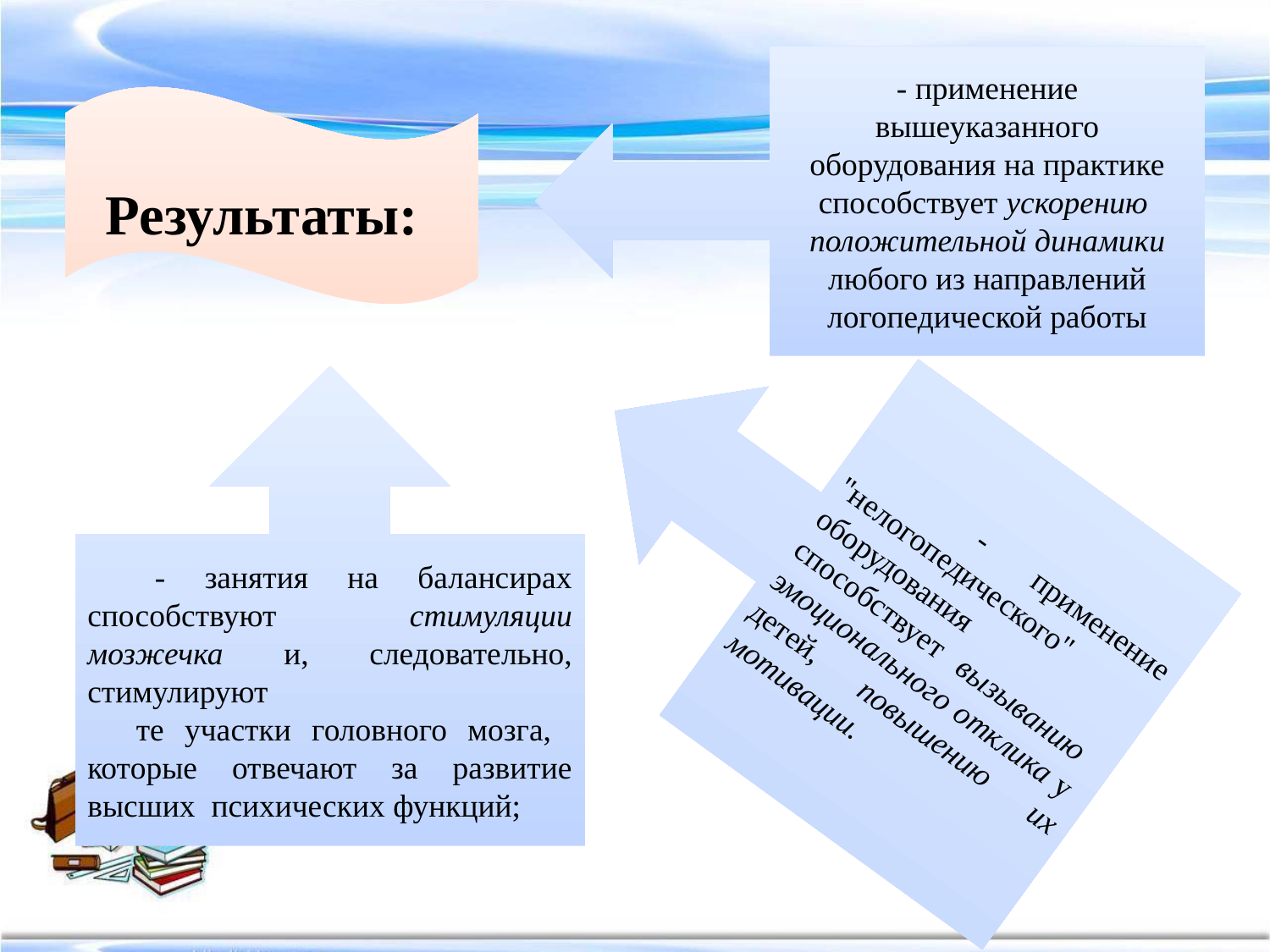

- применение вышеуказанного оборудования на практике способствует ускорению  положительной динамики любого из направлений логопедической работы
Результаты:
 - занятия на балансирах способствуют стимуляции мозжечка и, следовательно, стимулируют
 те участки головного мозга,  которые отвечают за развитие высших  психических функций;
  - применение "нелогопедического" оборудования способствует  вызыванию   эмоционального отклика у  детей, повышению их мотивации.